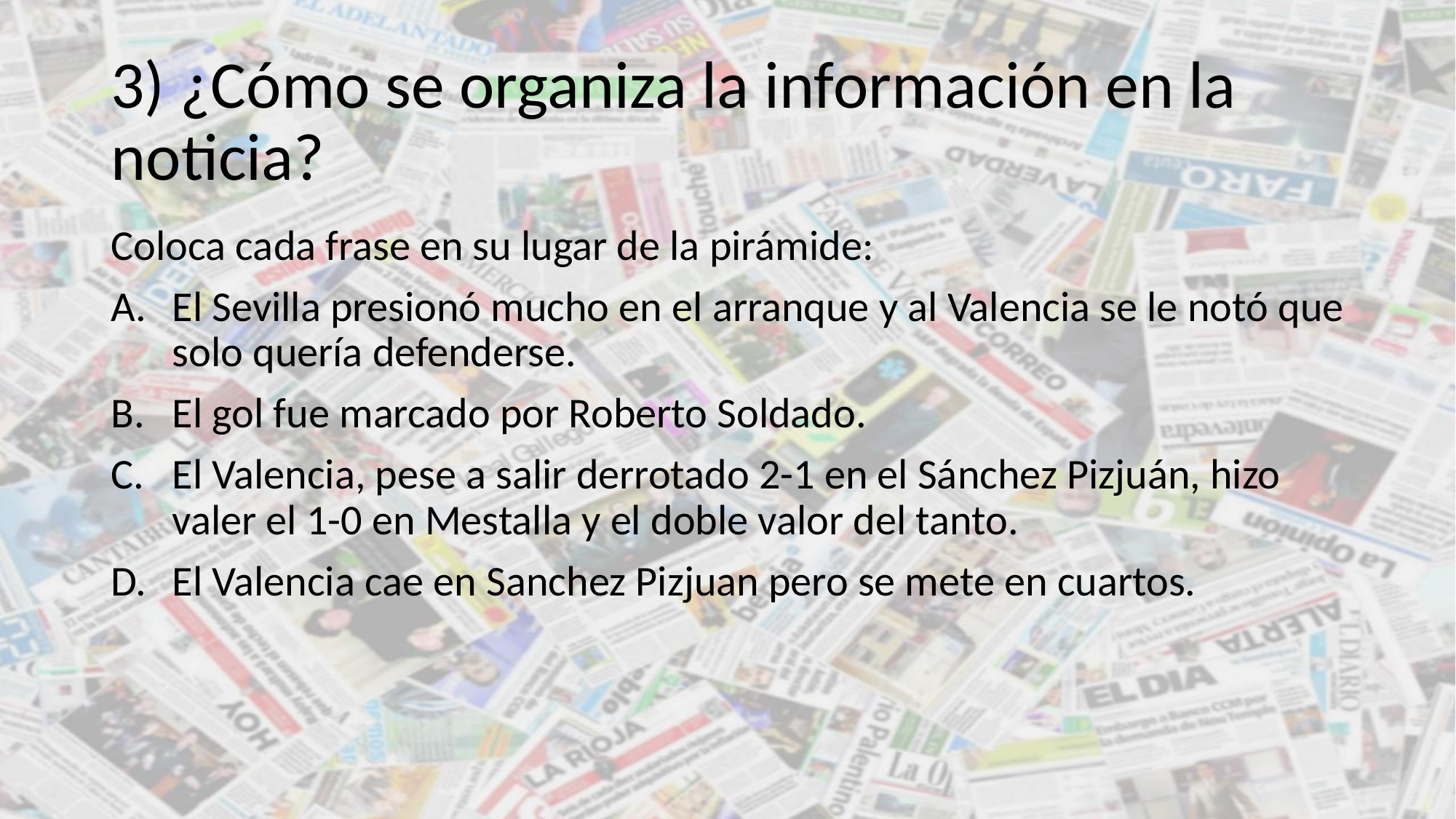

# 3) ¿Cómo se organiza la información en la noticia?
Coloca cada frase en su lugar de la pirámide:
El Sevilla presionó mucho en el arranque y al Valencia se le notó que solo quería defenderse.
El gol fue marcado por Roberto Soldado.
El Valencia, pese a salir derrotado 2-1 en el Sánchez Pizjuán, hizo valer el 1-0 en Mestalla y el doble valor del tanto.
El Valencia cae en Sanchez Pizjuan pero se mete en cuartos.